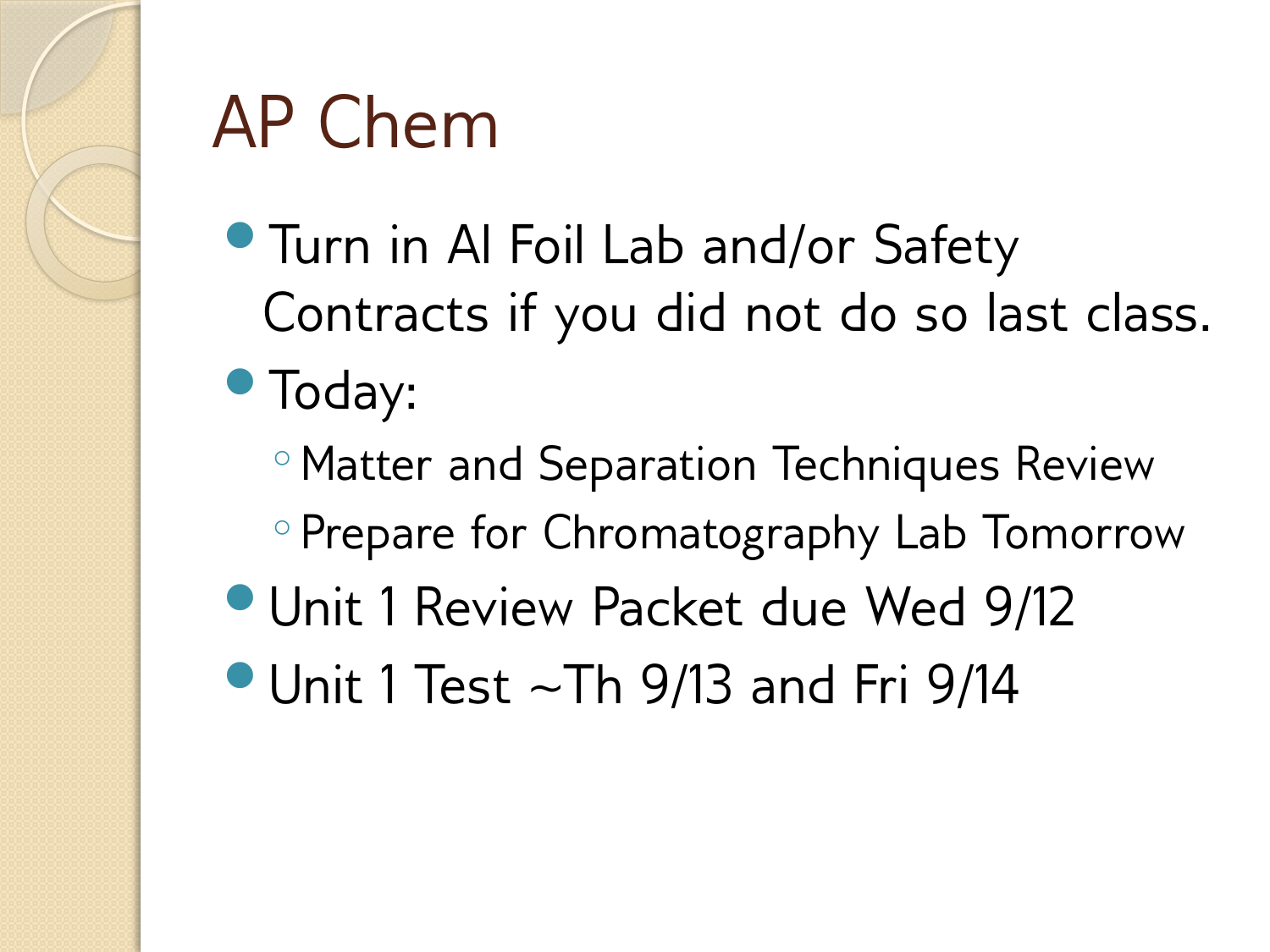

# AP Chem
Turn in Al Foil Lab and/or Safety Contracts if you did not do so last class.
Today:
Matter and Separation Techniques Review
Prepare for Chromatography Lab Tomorrow
Unit 1 Review Packet due Wed 9/12
Unit 1 Test ~Th 9/13 and Fri 9/14